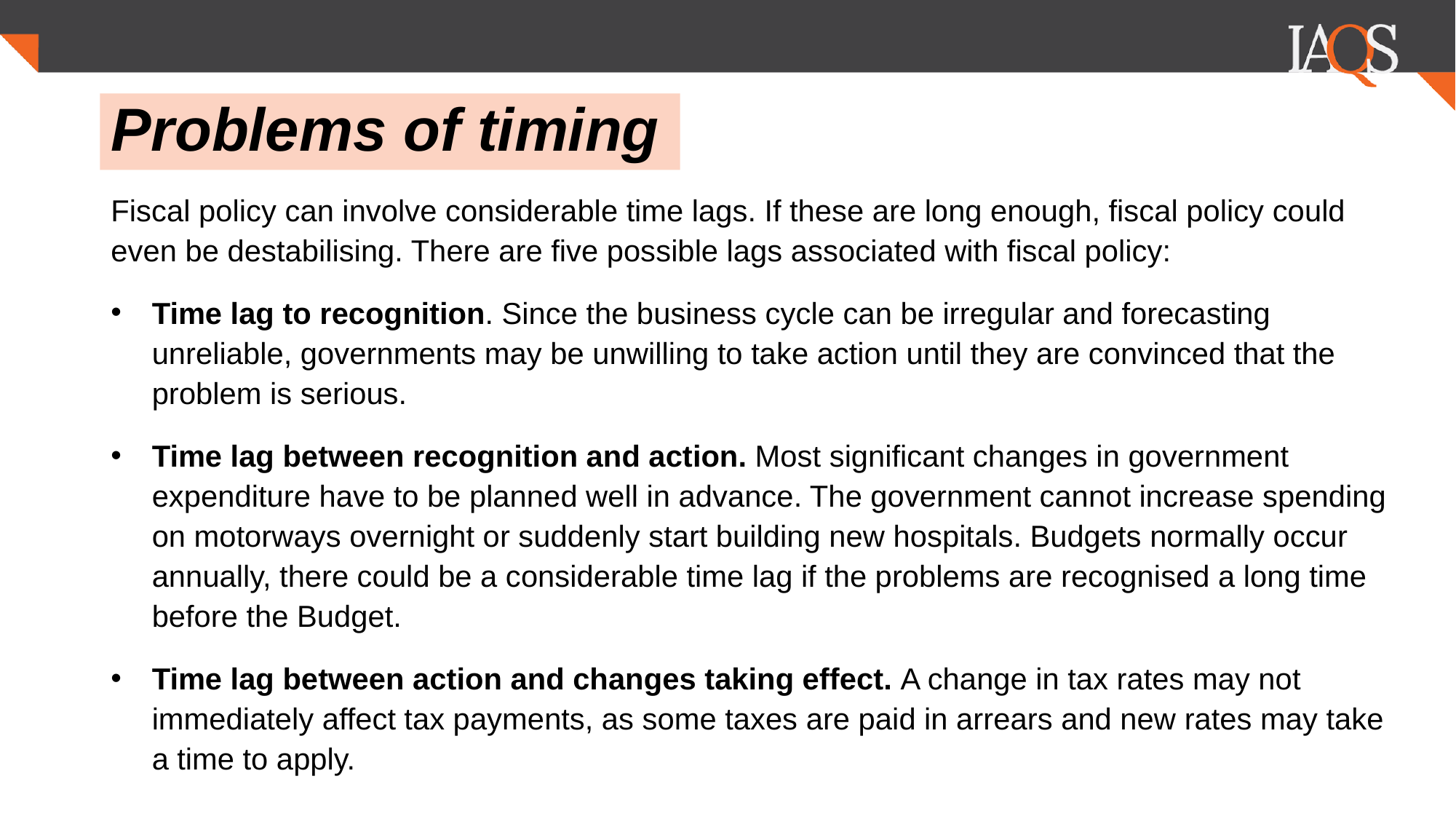

# Problems of timing
Fiscal policy can involve considerable time lags. If these are long enough, fiscal policy could even be destabilising. There are five possible lags associated with fiscal policy:
Time lag to recognition. Since the business cycle can be irregular and forecasting unreliable, governments may be unwilling to take action until they are convinced that the problem is serious.
Time lag between recognition and action. Most significant changes in government expenditure have to be planned well in advance. The government cannot increase spending on motorways overnight or suddenly start building new hospitals. Budgets normally occur annually, there could be a considerable time lag if the problems are recognised a long time before the Budget.
Time lag between action and changes taking effect. A change in tax rates may not immediately affect tax payments, as some taxes are paid in arrears and new rates may take a time to apply.